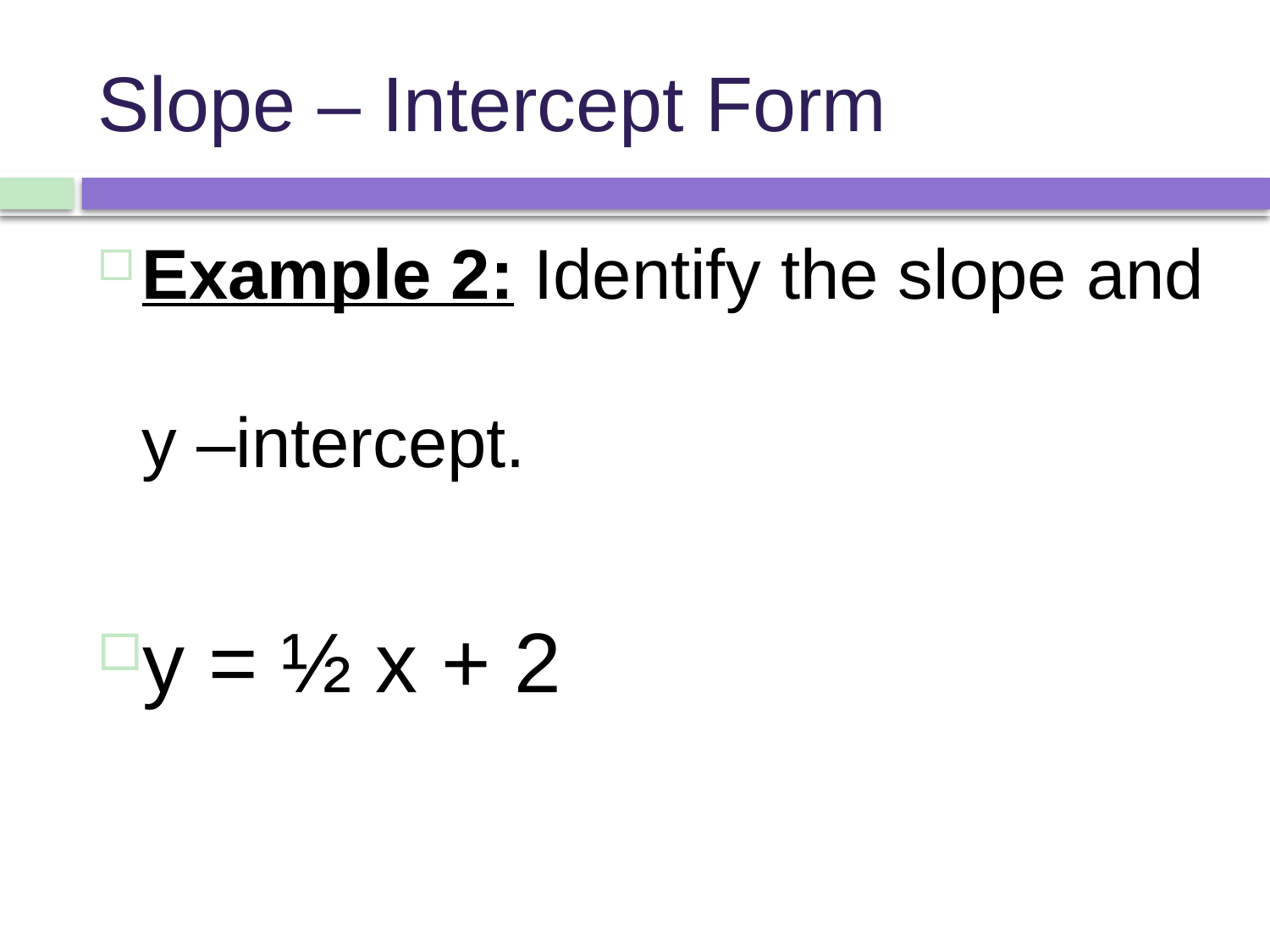

# Slope – Intercept Form
Example 2: Identify the slope and
y –intercept.

y = ½ x + 2